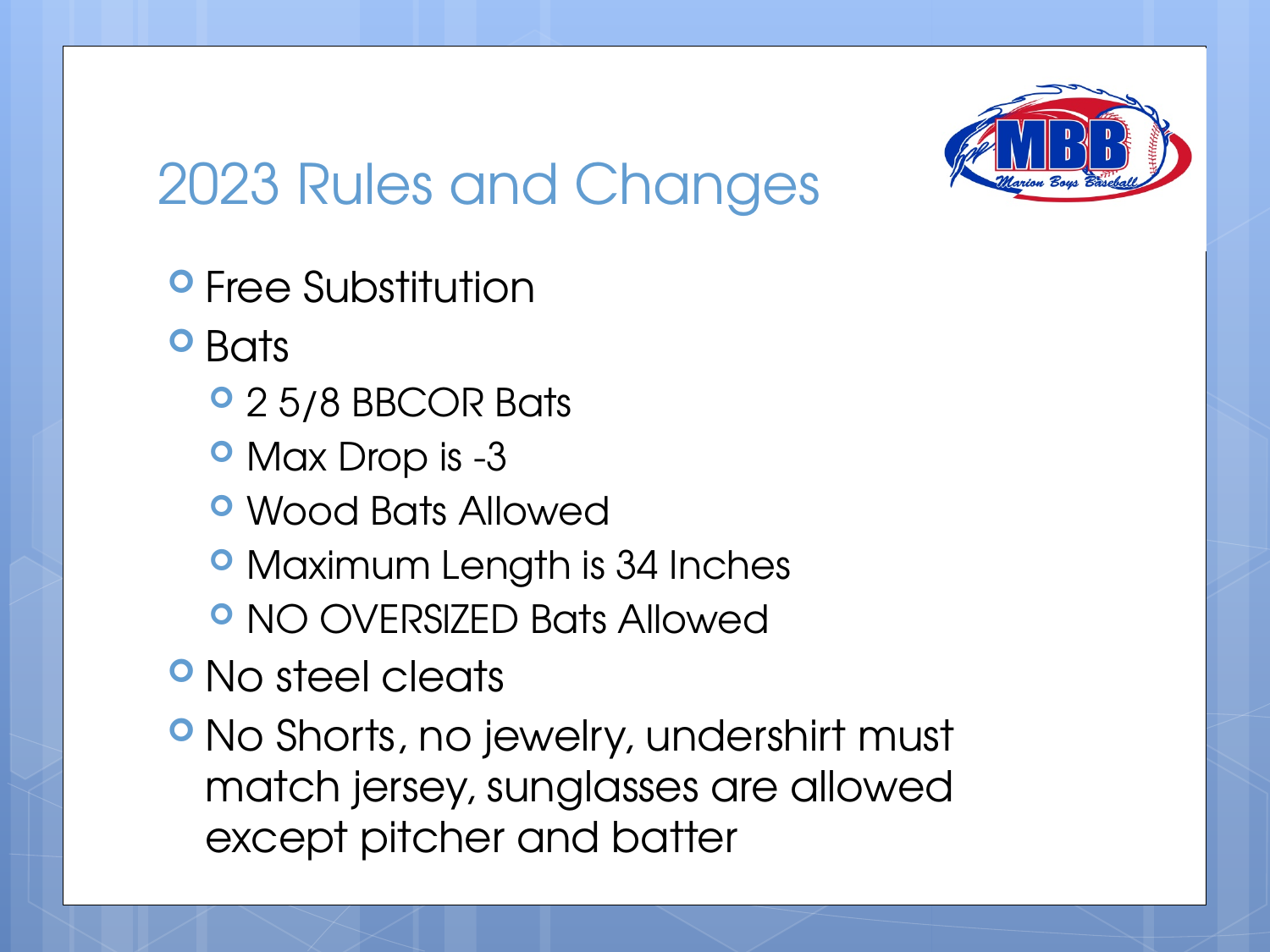

# 2023 Rules and Changes
Free Substitution
Bats
2 5/8 BBCOR Bats
Max Drop is -3
Wood Bats Allowed
Maximum Length is 34 Inches
NO OVERSIZED Bats Allowed
No steel cleats
No Shorts, no jewelry, undershirt must match jersey, sunglasses are allowed except pitcher and batter